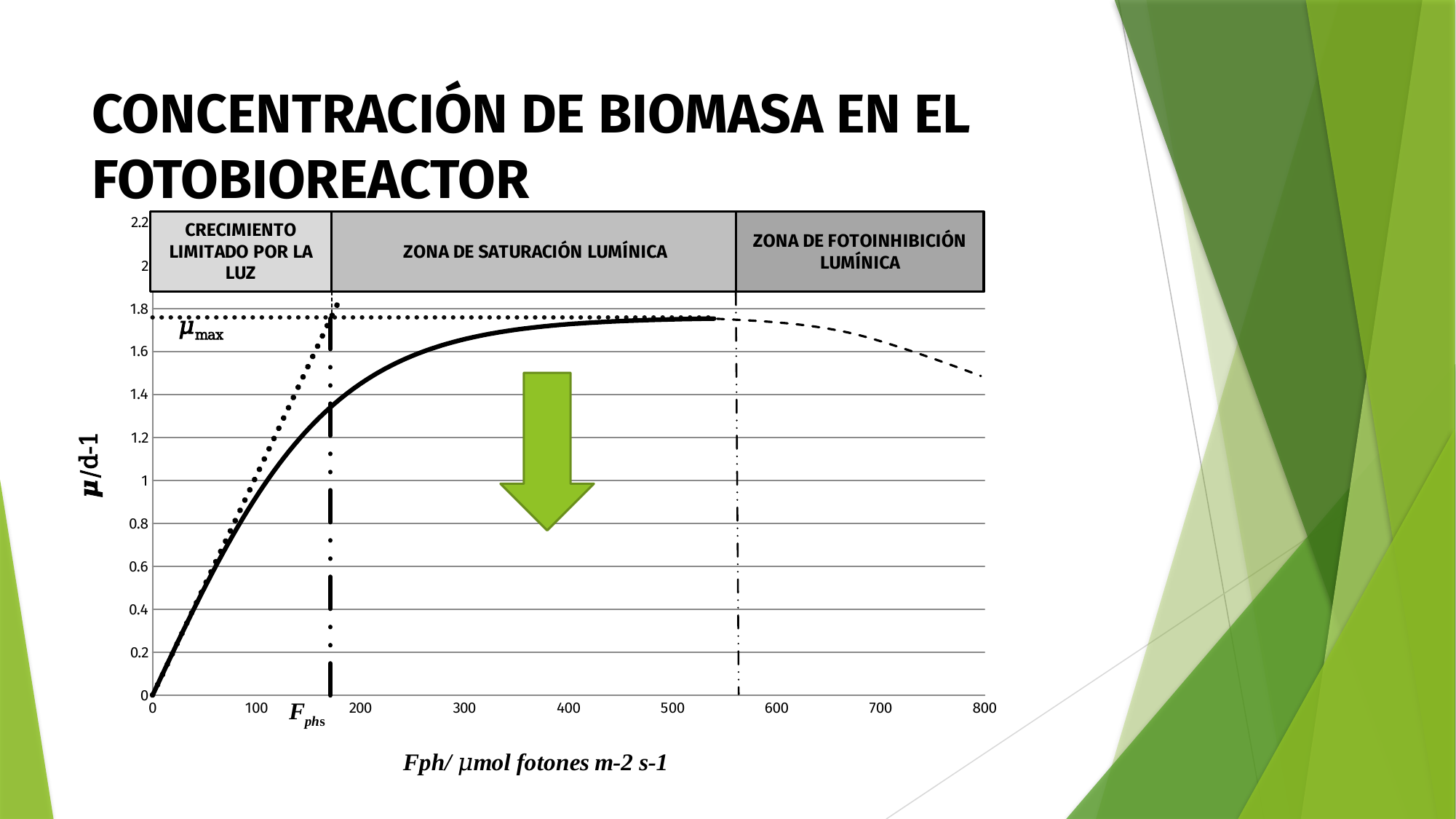

# CONCENTRACIÓN DE BIOMASA EN EL FOTOBIOREACTOR

### Chart

| Category | U |  |  |  |
|---|---|---|---|---|